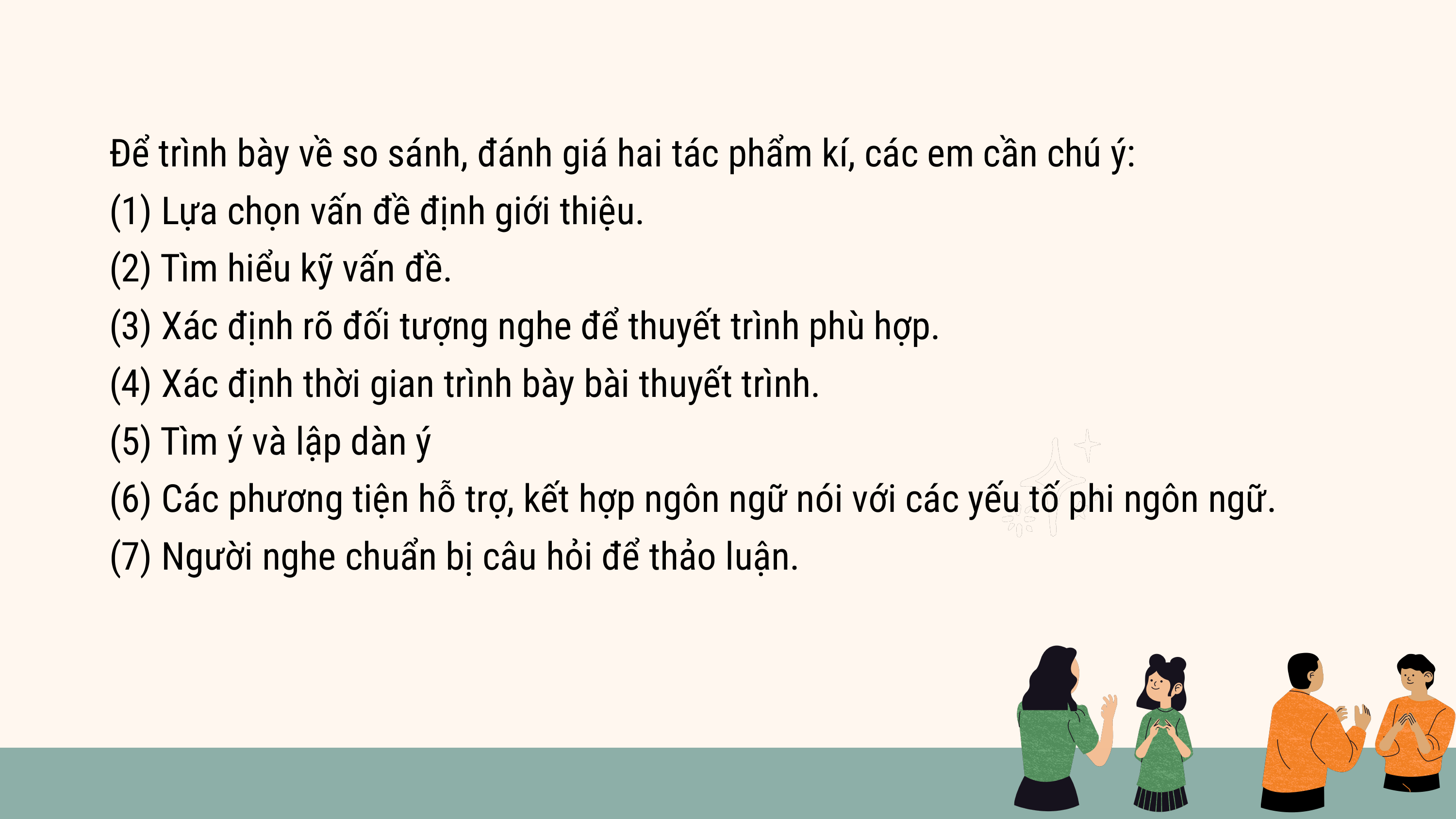

Để trình bày về so sánh, đánh giá hai tác phẩm kí, các em cần chú ý:
(1) Lựa chọn vấn đề định giới thiệu.
(2) Tìm hiểu kỹ vấn đề.
(3) Xác định rõ đối tượng nghe để thuyết trình phù hợp.
(4) Xác định thời gian trình bày bài thuyết trình.
(5) Tìm ý và lập dàn ý
(6) Các phương tiện hỗ trợ, kết hợp ngôn ngữ nói với các yếu tố phi ngôn ngữ.
(7) Người nghe chuẩn bị câu hỏi để thảo luận.